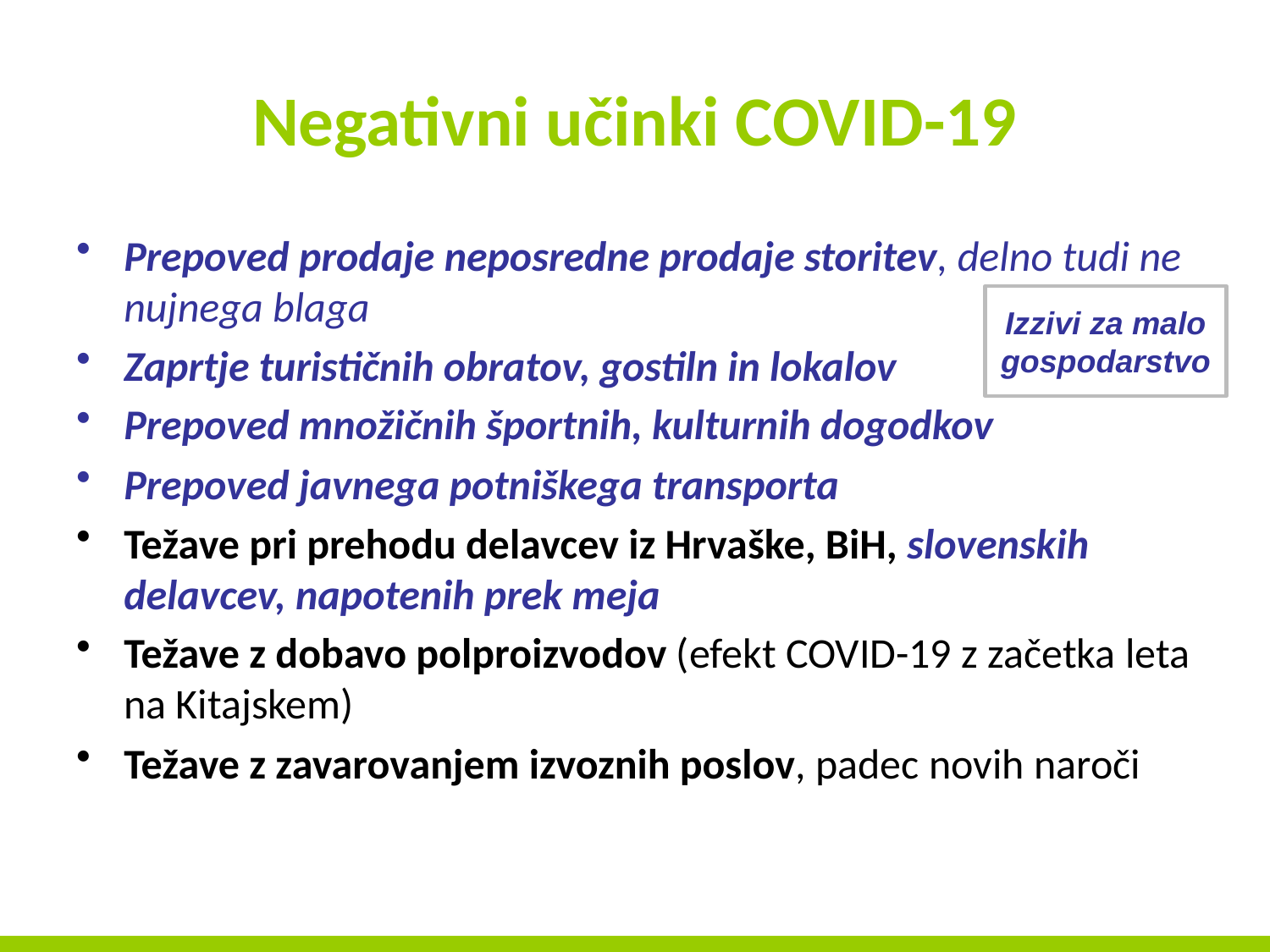

# Negativni učinki COVID-19
Prepoved prodaje neposredne prodaje storitev, delno tudi ne nujnega blaga
Zaprtje turističnih obratov, gostiln in lokalov
Prepoved množičnih športnih, kulturnih dogodkov
Prepoved javnega potniškega transporta
Težave pri prehodu delavcev iz Hrvaške, BiH, slovenskih delavcev, napotenih prek meja
Težave z dobavo polproizvodov (efekt COVID-19 z začetka leta na Kitajskem)
Težave z zavarovanjem izvoznih poslov, padec novih naroči
Izzivi za malo gospodarstvo